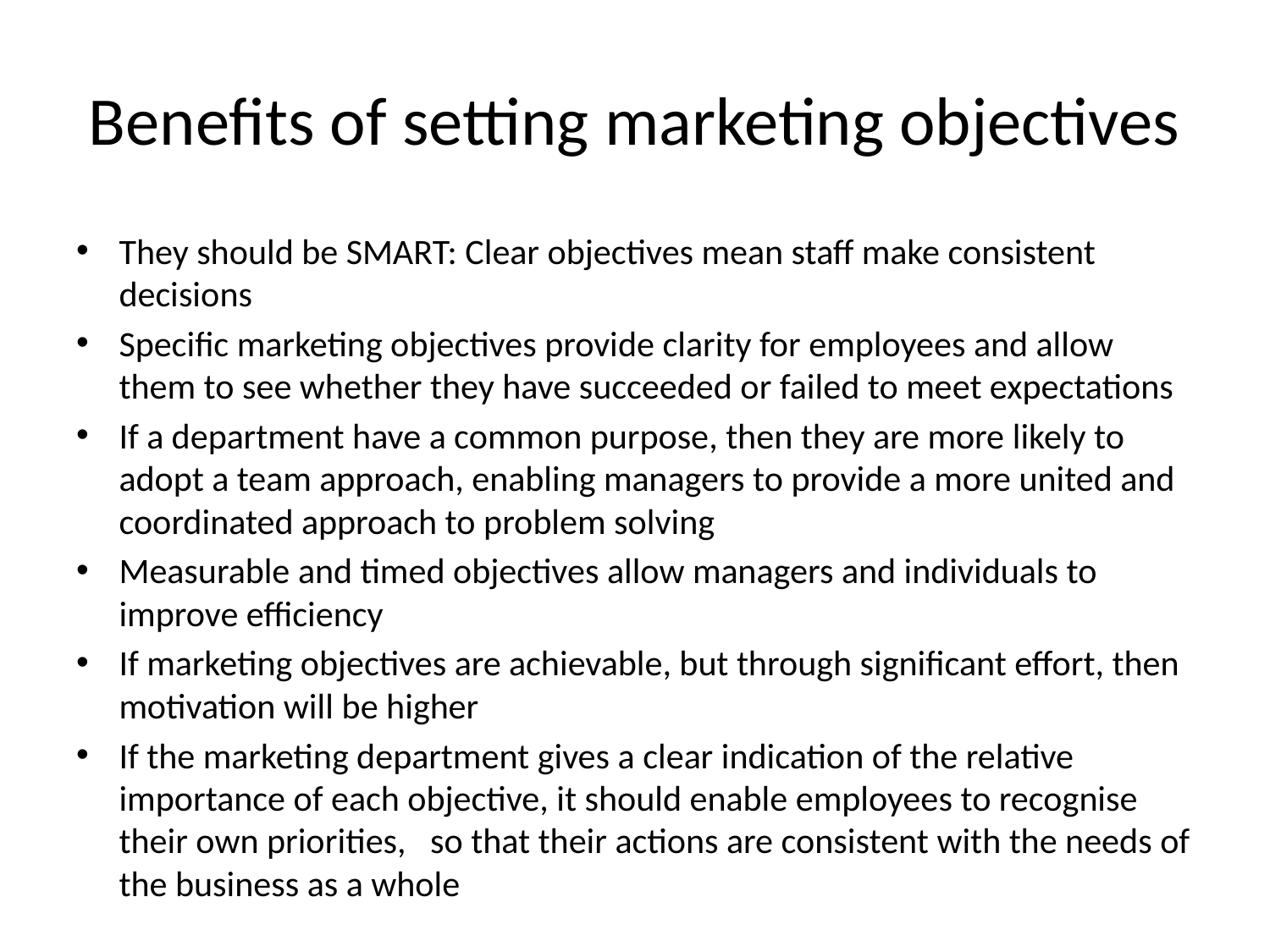

# Benefits of setting marketing objectives
They should be SMART: Clear objectives mean staff make consistent decisions
Specific marketing objectives provide clarity for employees and allow them to see whether they have succeeded or failed to meet expectations
If a department have a common purpose, then they are more likely to adopt a team approach, enabling managers to provide a more united and coordinated approach to problem solving
Measurable and timed objectives allow managers and individuals to improve efficiency
If marketing objectives are achievable, but through significant effort, then motivation will be higher
If the marketing department gives a clear indication of the relative importance of each objective, it should enable employees to recognise their own priorities,   so that their actions are consistent with the needs of the business as a whole